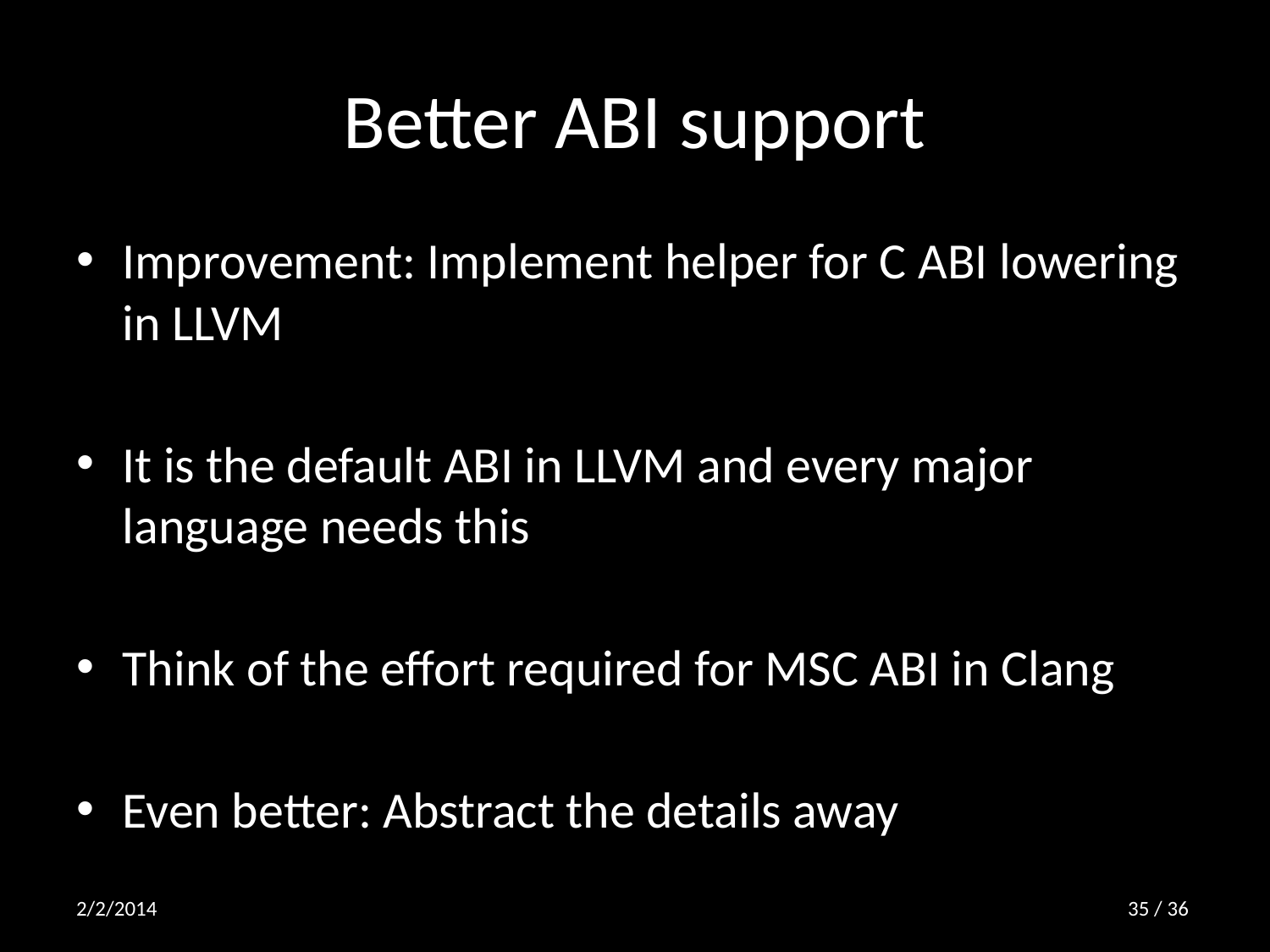

# Better ABI support
Improvement: Implement helper for C ABI lowering in LLVM

It is the default ABI in LLVM and every major language needs this

Think of the effort required for MSC ABI in Clang

Even better: Abstract the details away
2/2/2014
35 / 36